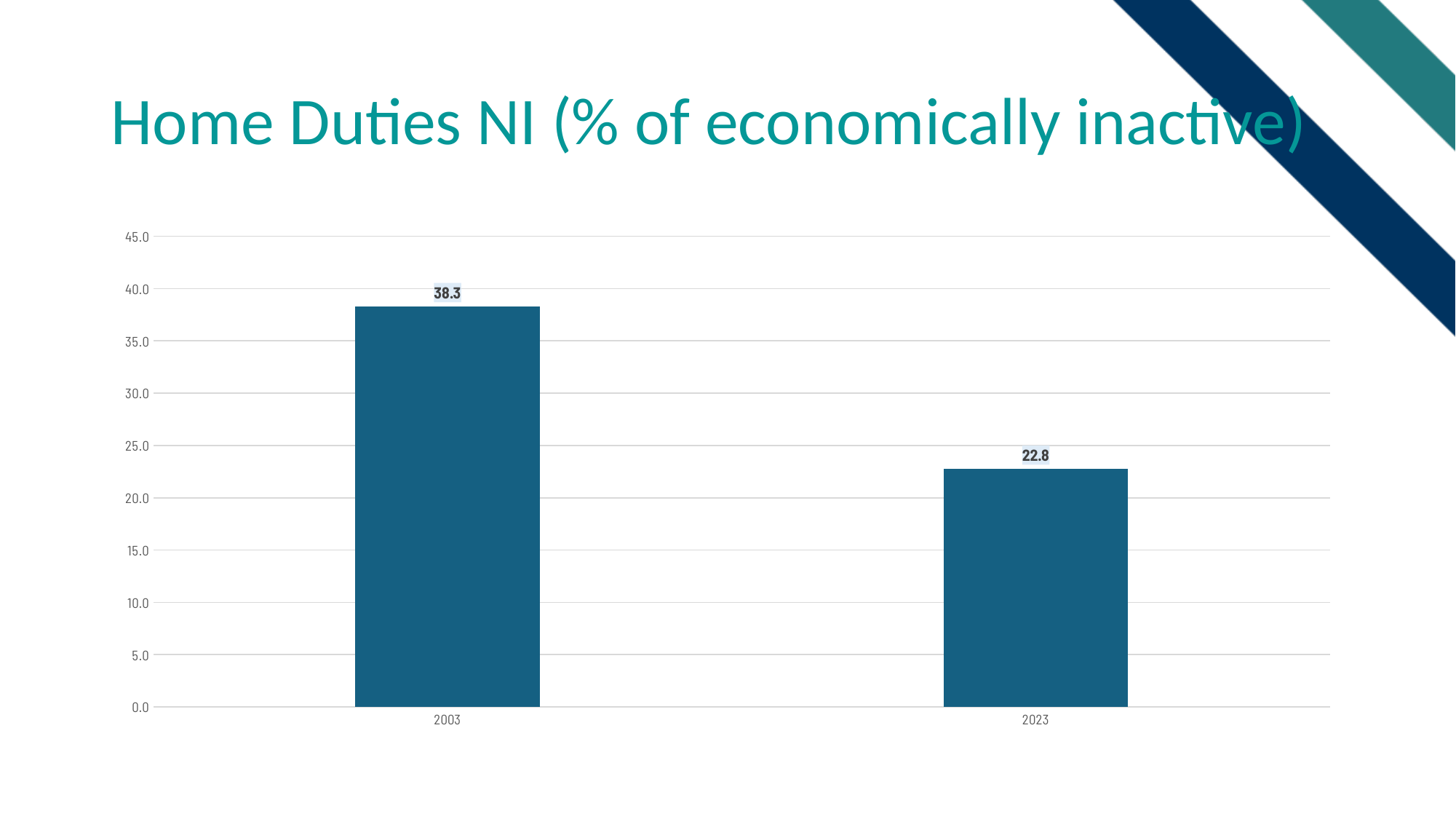

# Home Duties NI (% of economically inactive)

### Chart

| Category |  |
|---|---|
| 2003 | 38.288288288288285 |
| 2023 | 22.75132275132275 |